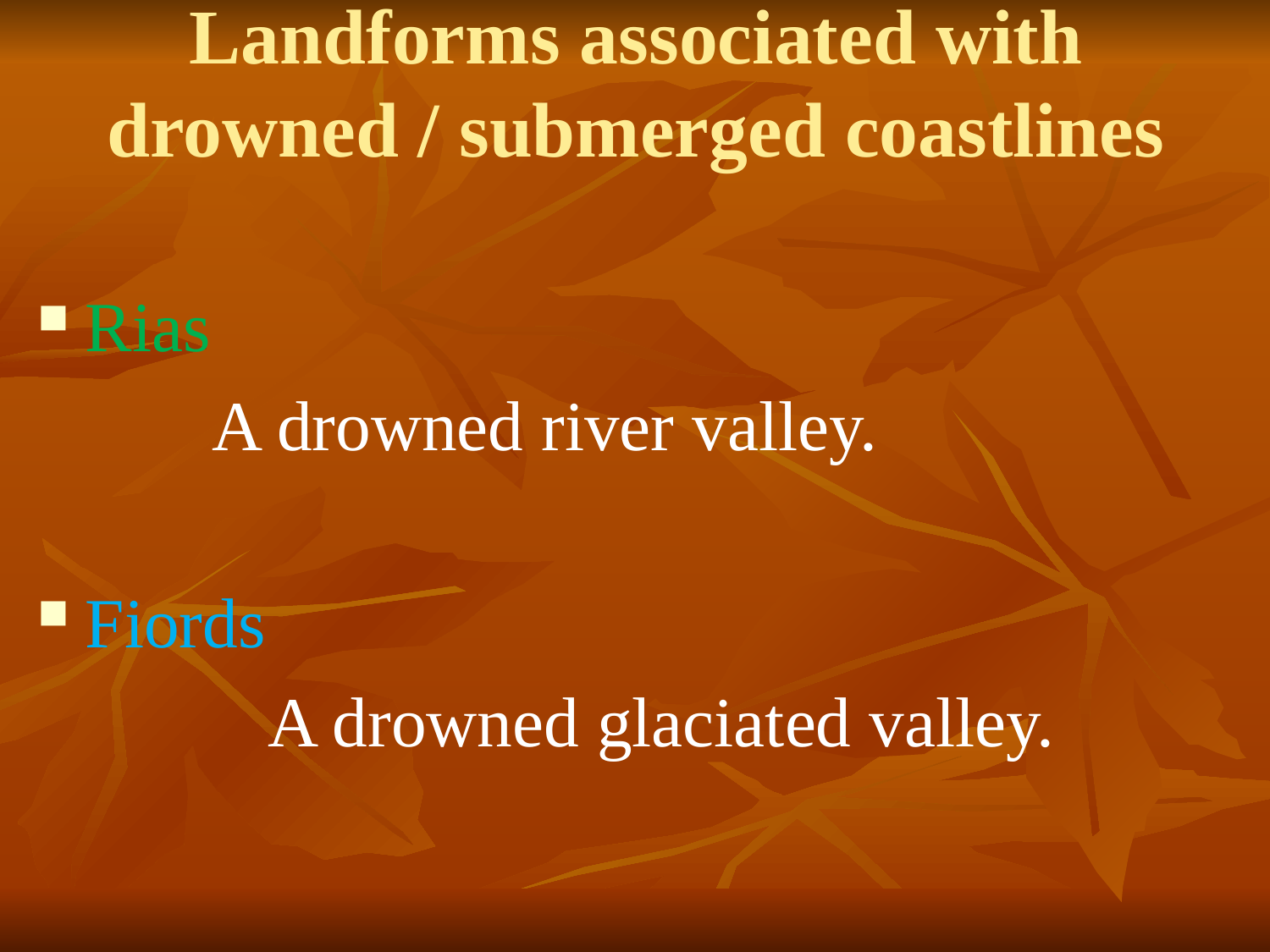

# Landforms associated with drowned / submerged coastlines

Rias
		A drowned river valley.

Fiords
		A drowned glaciated valley.